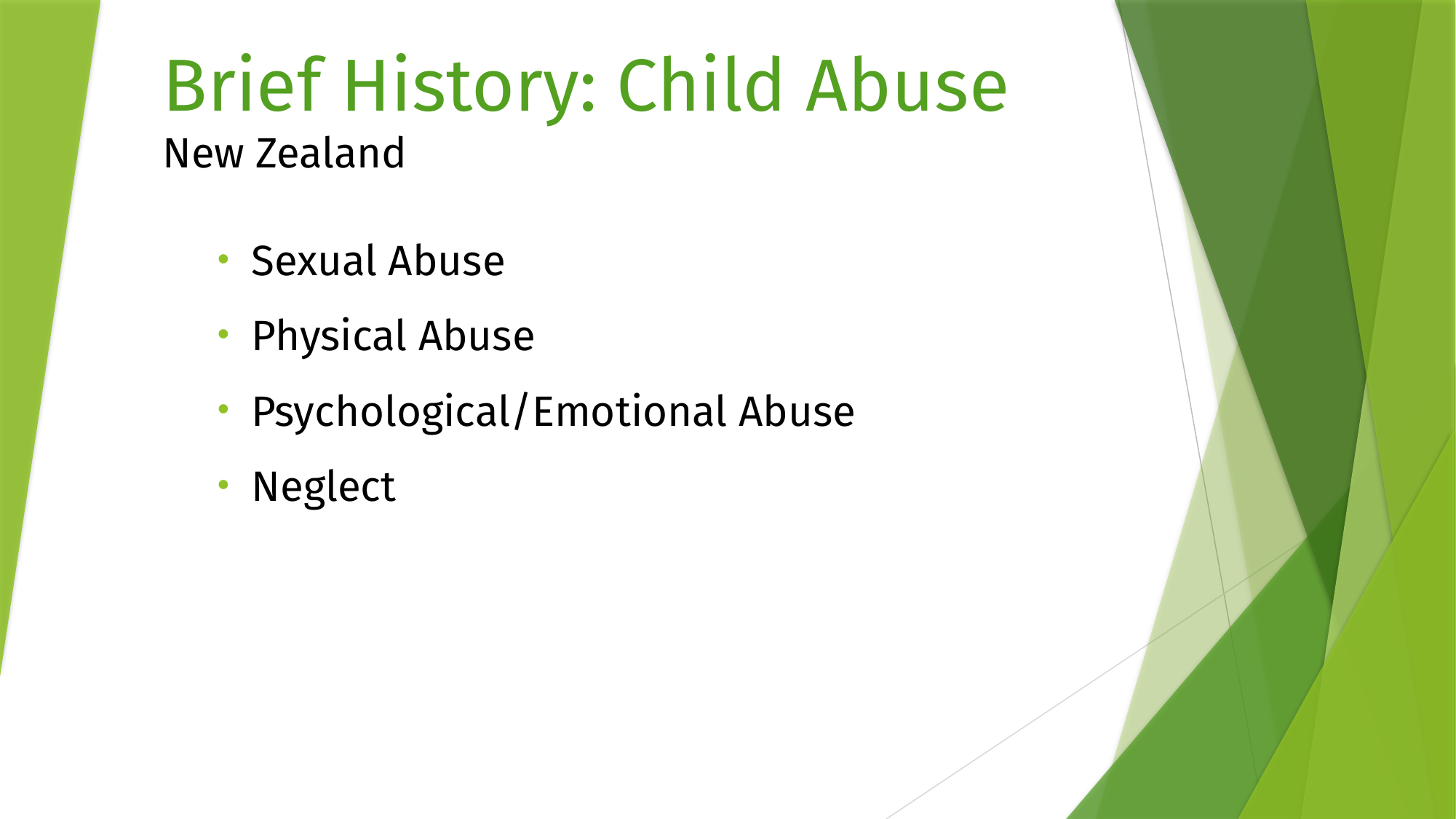

# Brief History: Child Abuse New Zealand
Sexual Abuse
Physical Abuse
Psychological/Emotional Abuse
Neglect